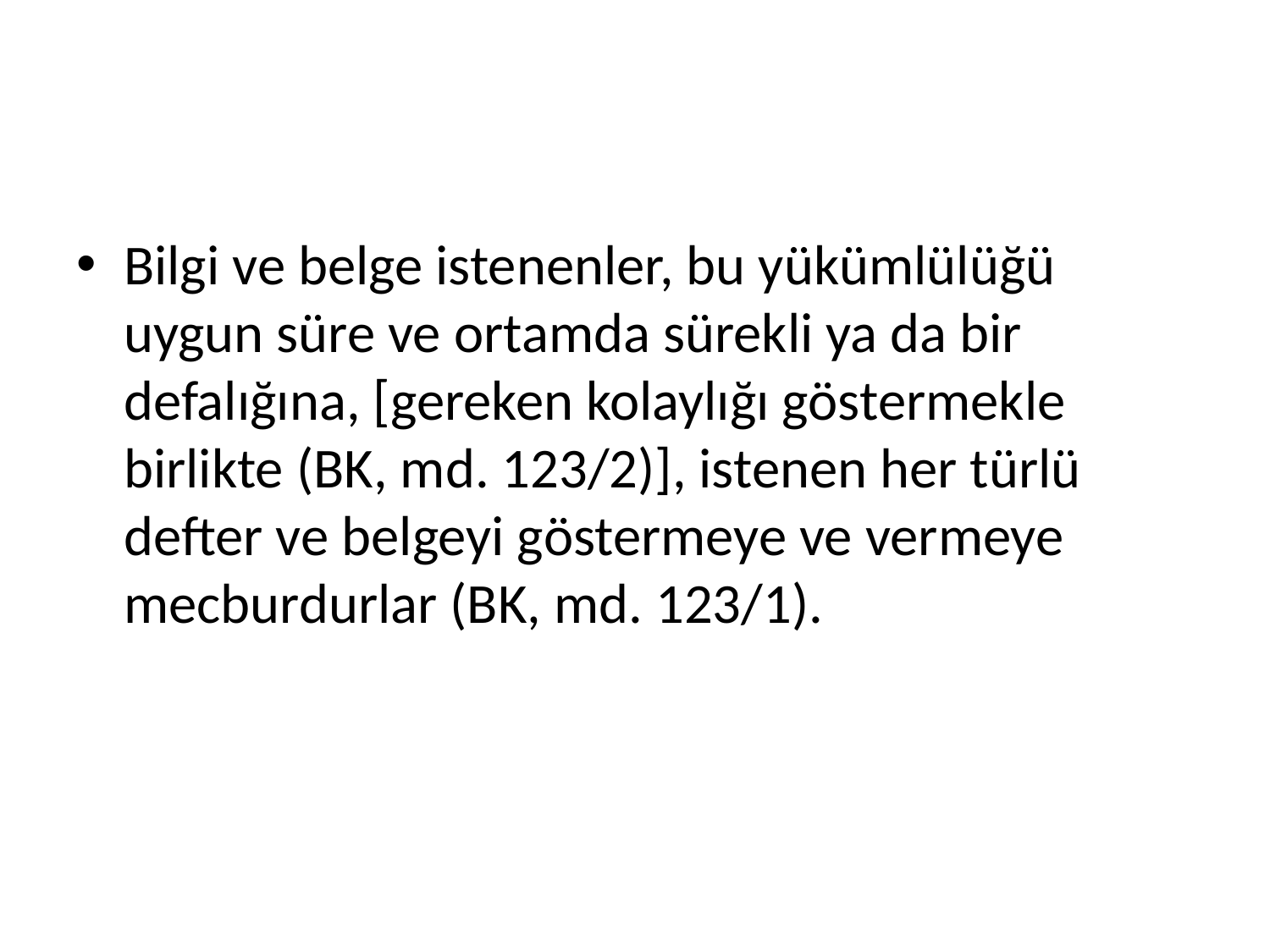

#
Bilgi ve belge istenenler, bu yükümlülüğü uygun süre ve ortamda sürekli ya da bir defalığına, [gereken kolaylığı göstermekle birlikte (BK, md. 123/2)], istenen her türlü defter ve belgeyi göstermeye ve vermeye mecburdurlar (BK, md. 123/1).